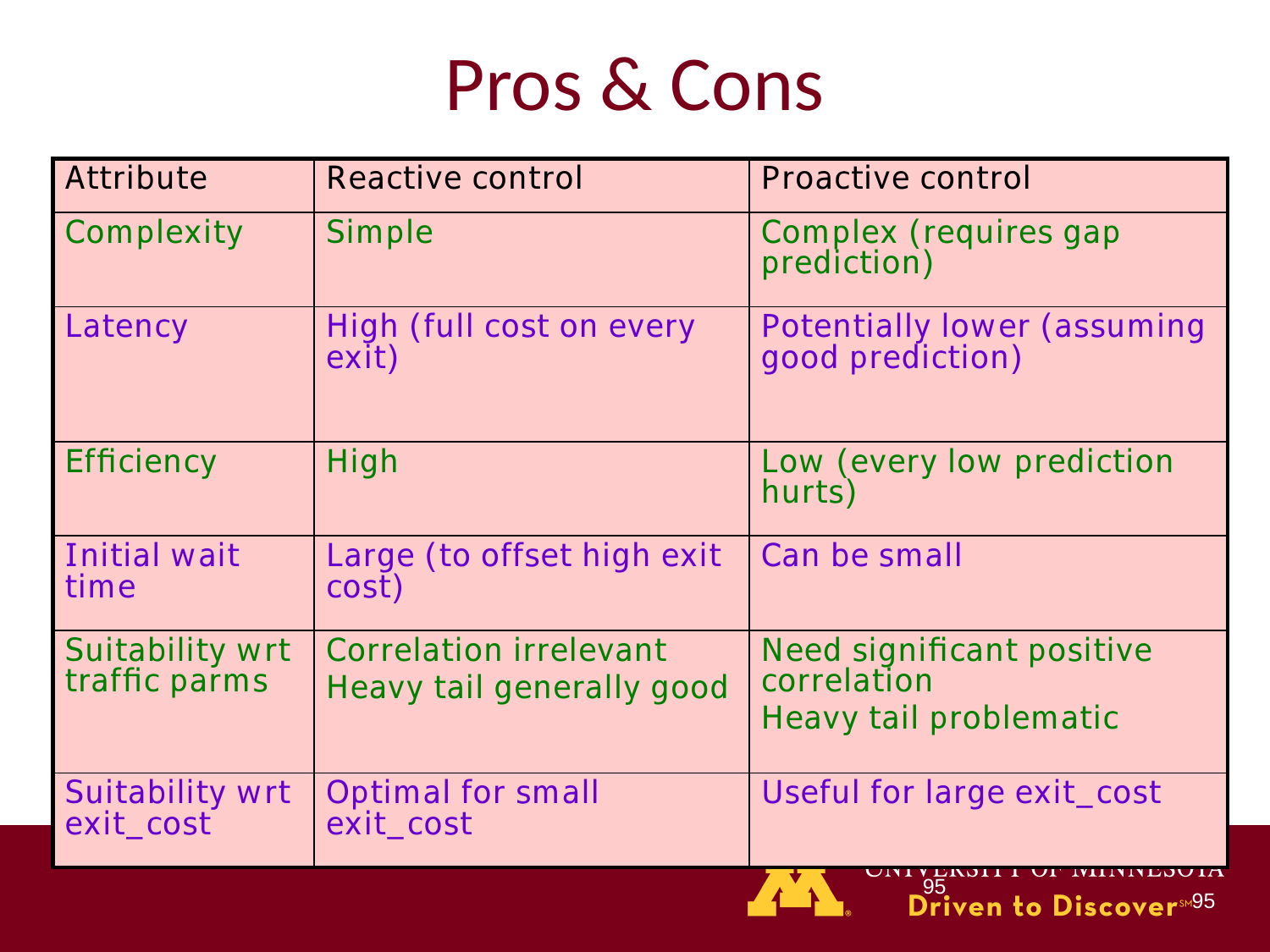

Pros & Cons
| Attribute | Reactive control | Proactive control |
| --- | --- | --- |
| Complexity | Simple | Complex (requires gap prediction) |
| Latency | High (full cost on every exit) | Potentially lower (assuming good prediction) |
| Efficiency | High | Low (every low prediction hurts) |
| Initial wait time | Large (to offset high exit cost) | Can be small |
| Suitability wrt traffic parms | Correlation irrelevant Heavy tail generally good | Need significant positive correlation Heavy tail problematic |
| Suitability wrt exit\_cost | Optimal for small exit\_cost | Useful for large exit\_cost |

95
95